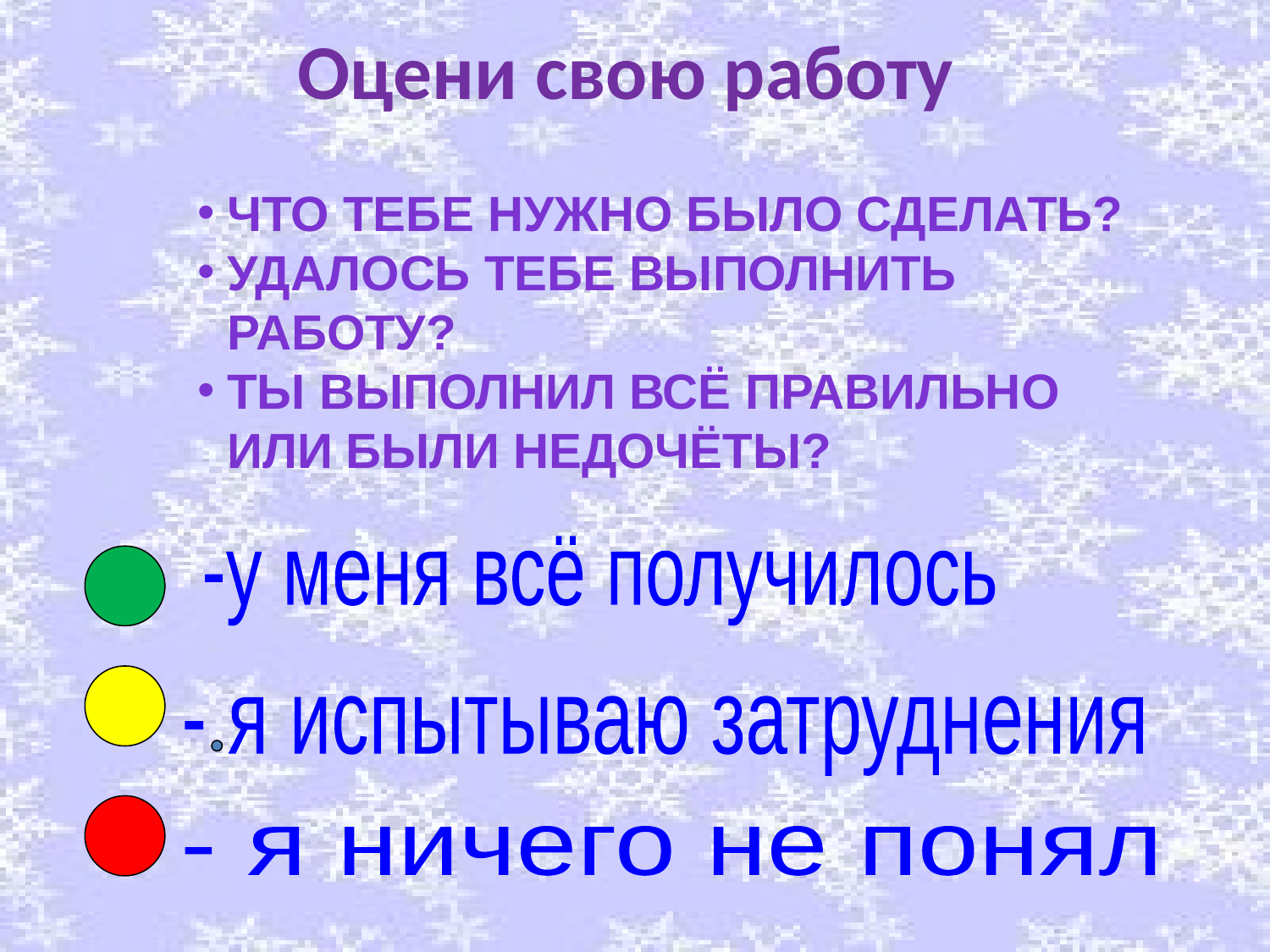

# Оцени свою работу
Что тебе нужно было сделать?
Удалось тебе выполнить работу?
Ты выполнил всё правильно или были недочёты?

-у меня всё получилось

- я испытываю затруднения

- я ничего не понял